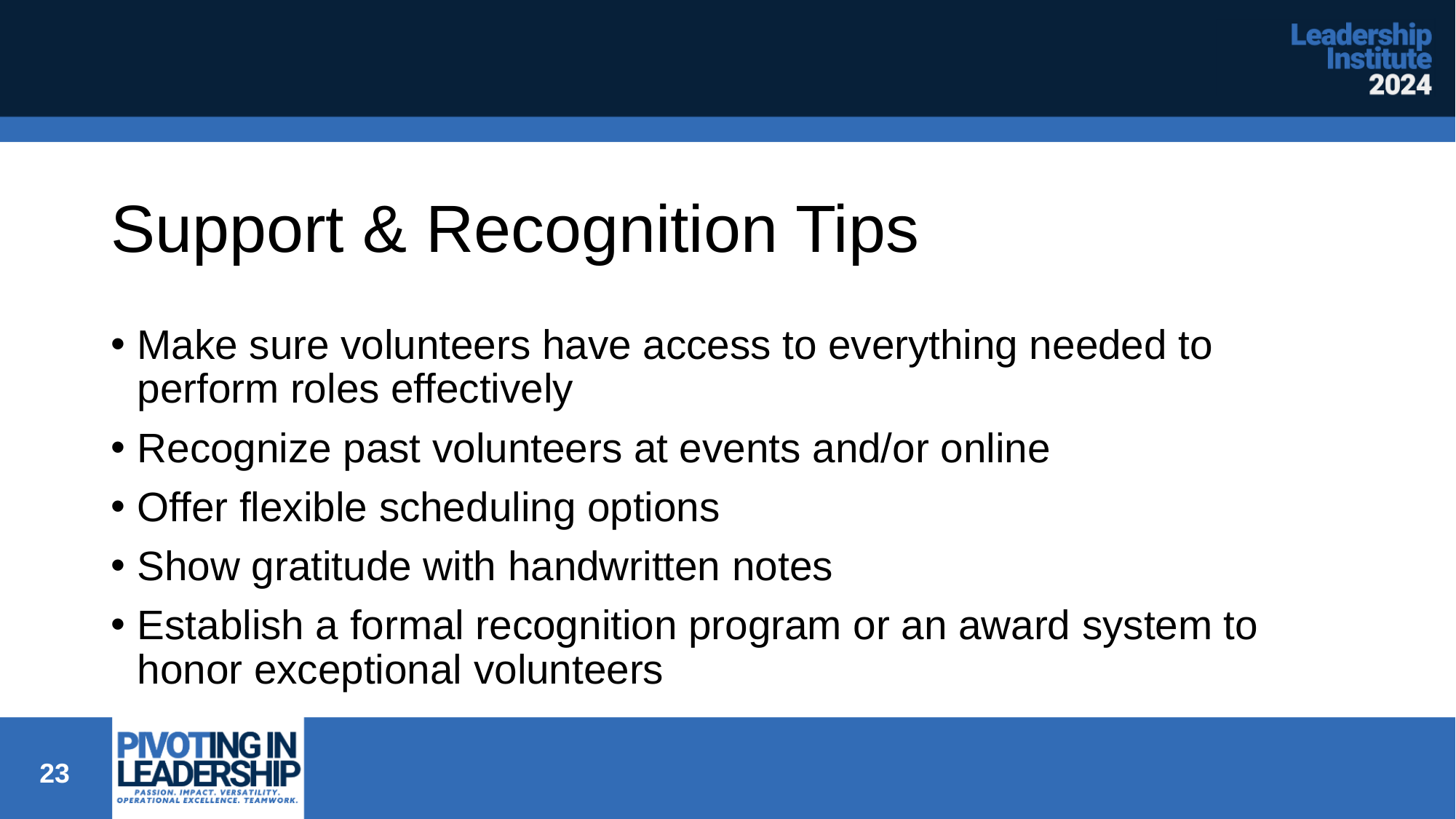

# Support & Recognition Tips
Make sure volunteers have access to everything needed to perform roles effectively
Recognize past volunteers at events and/or online
Offer flexible scheduling options
Show gratitude with handwritten notes
Establish a formal recognition program or an award system to honor exceptional volunteers